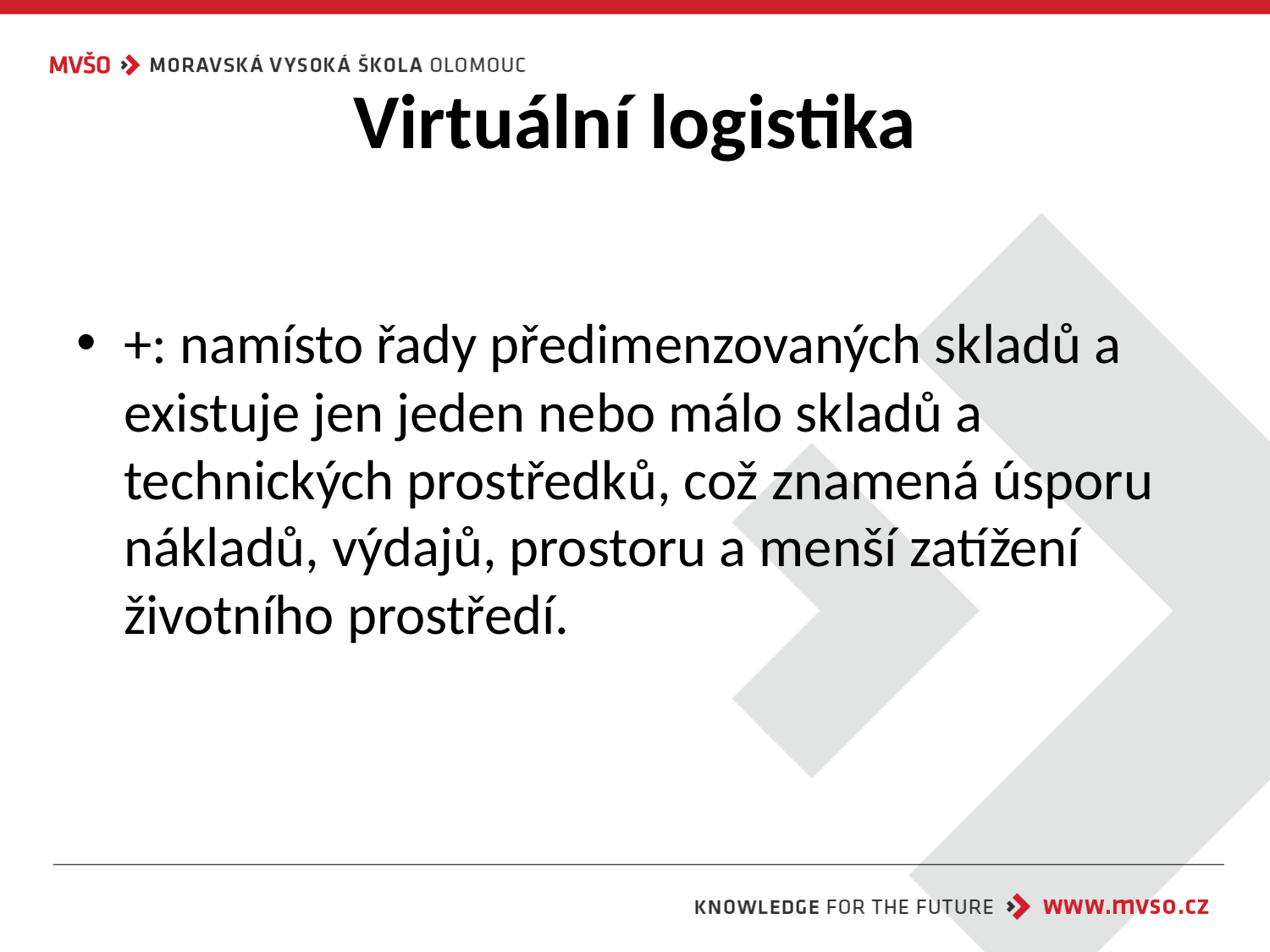

# Virtuální logistika

+: namísto řady předimenzovaných skladů a existuje jen jeden nebo málo skladů a technických prostředků, což znamená úsporu nákladů, výdajů, prostoru a menší zatížení životního prostředí.